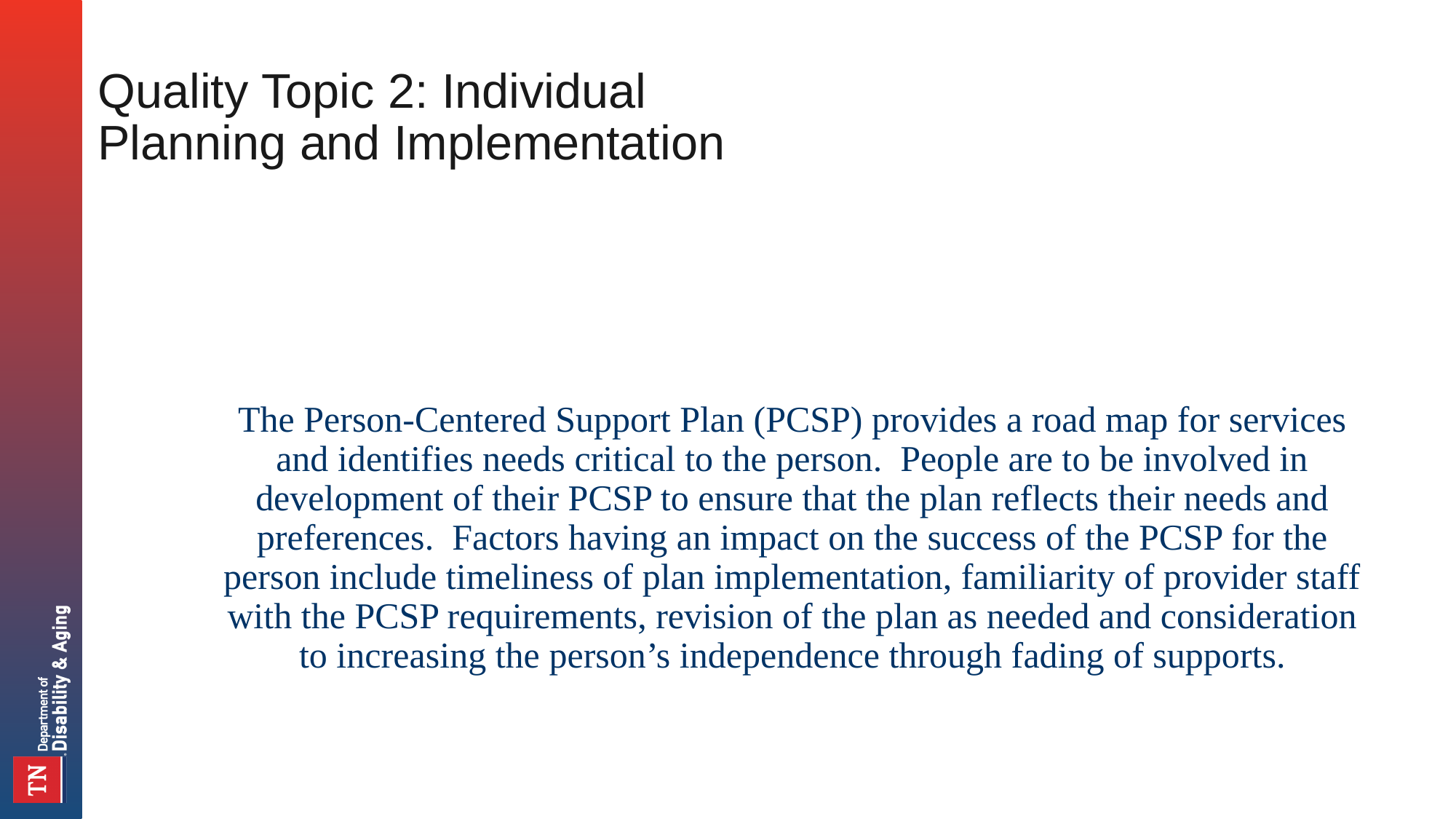

# Quality Topic 2: Individual Planning and Implementation
The Person-Centered Support Plan (PCSP) provides a road map for services and identifies needs critical to the person.  People are to be involved in development of their PCSP to ensure that the plan reflects their needs and preferences.  Factors having an impact on the success of the PCSP for the person include timeliness of plan implementation, familiarity of provider staff with the PCSP requirements, revision of the plan as needed and consideration to increasing the person’s independence through fading of supports.